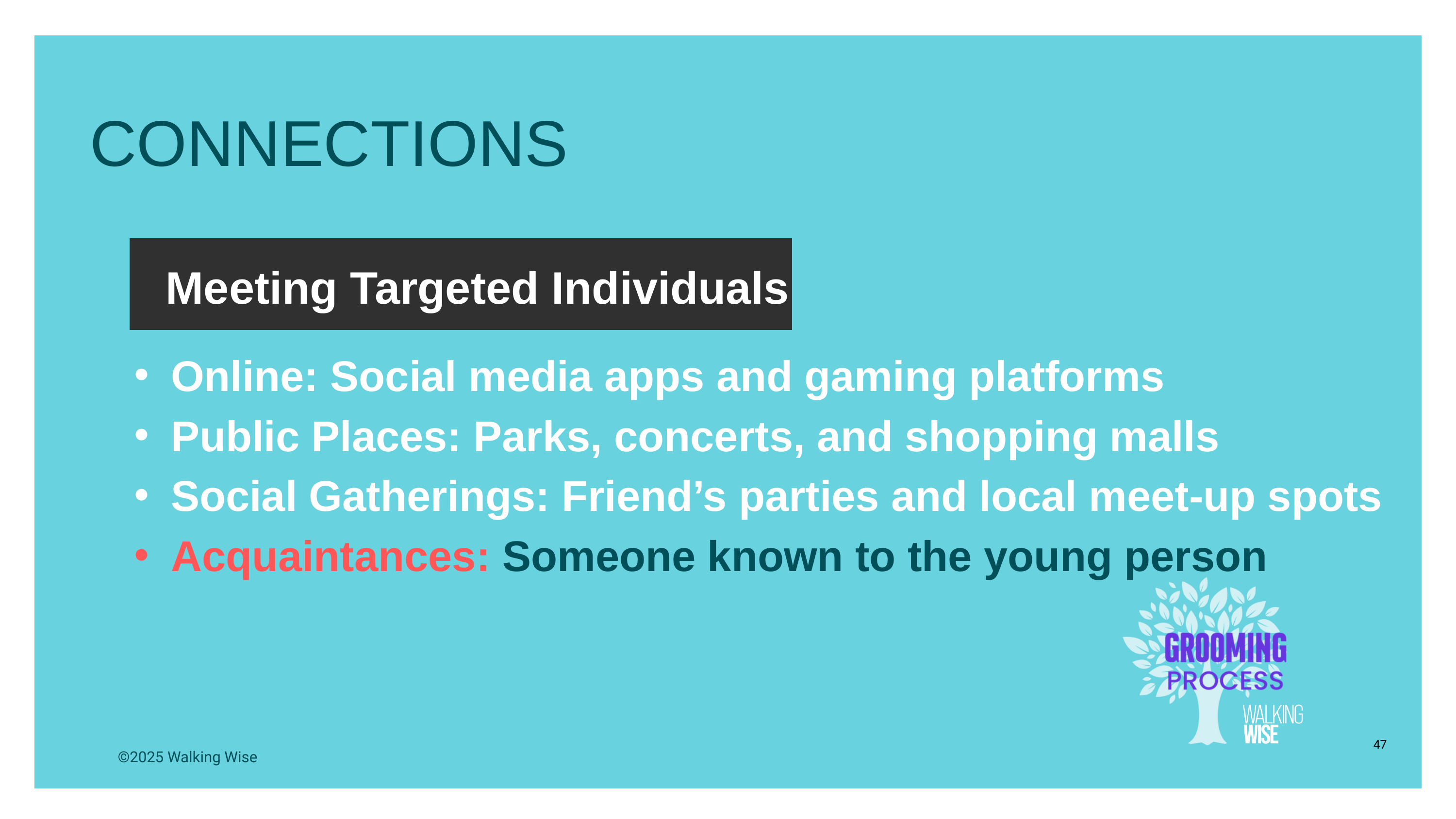

CONNECTIONS

Meeting Targeted Individuals
Online: Social media apps and gaming platforms
Public Places: Parks, concerts, and shopping malls
Social Gatherings: Friend’s parties and local meet-up spots
Acquaintances: Someone known to the young person

47
©2025 Walking Wise